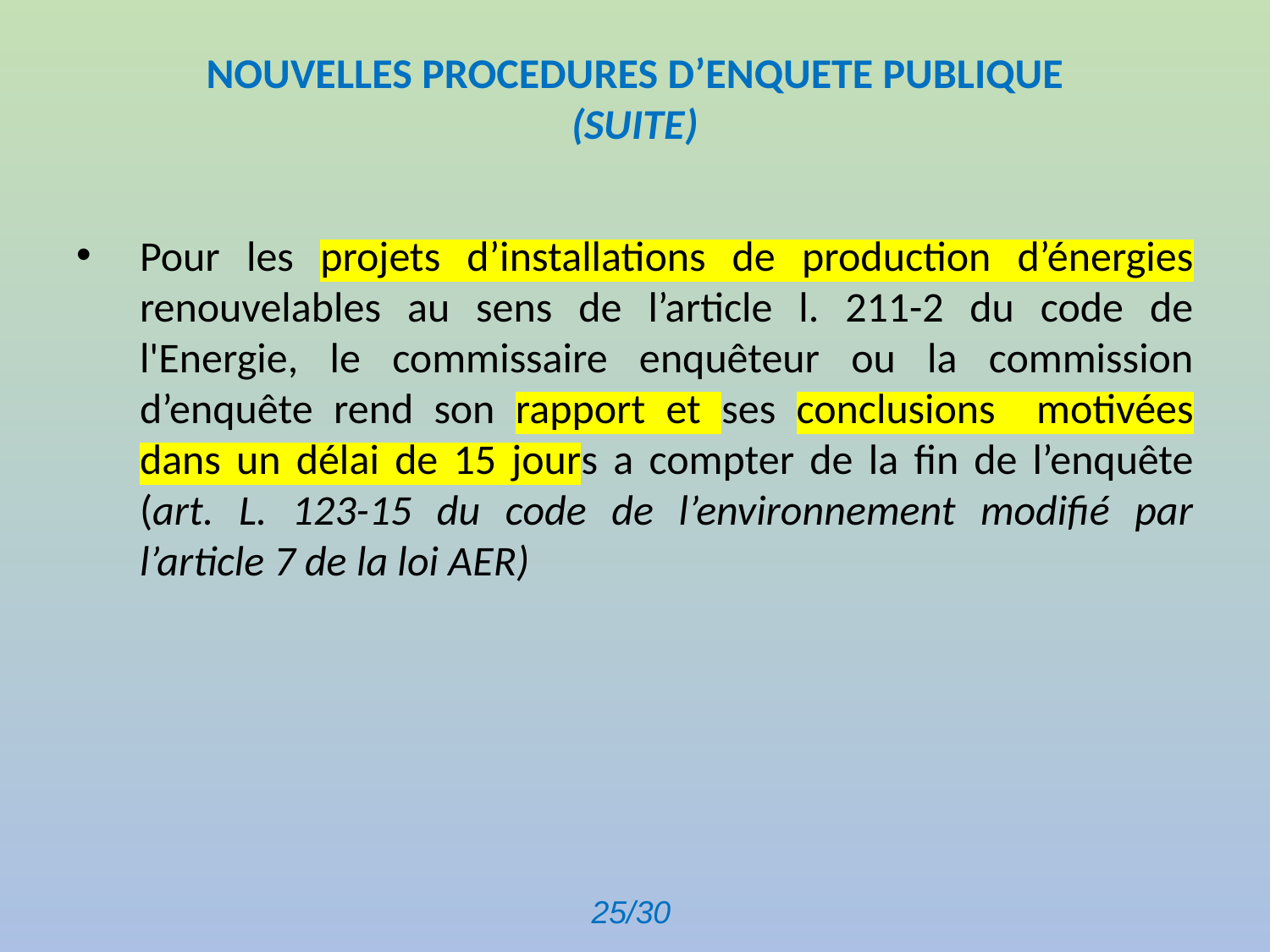

# NOUVELLES PROCEDURES D’ENQUETE PUBLIQUE (SUITE)
Pour les projets d’installations de production d’énergies renouvelables au sens de l’article l. 211-2 du code de l'Energie, le commissaire enquêteur ou la commission d’enquête rend son rapport et ses conclusions  motivées dans un délai de 15 jours a compter de la fin de l’enquête (art. L. 123-15 du code de l’environnement modifié par l’article 7 de la loi AER)

25/30